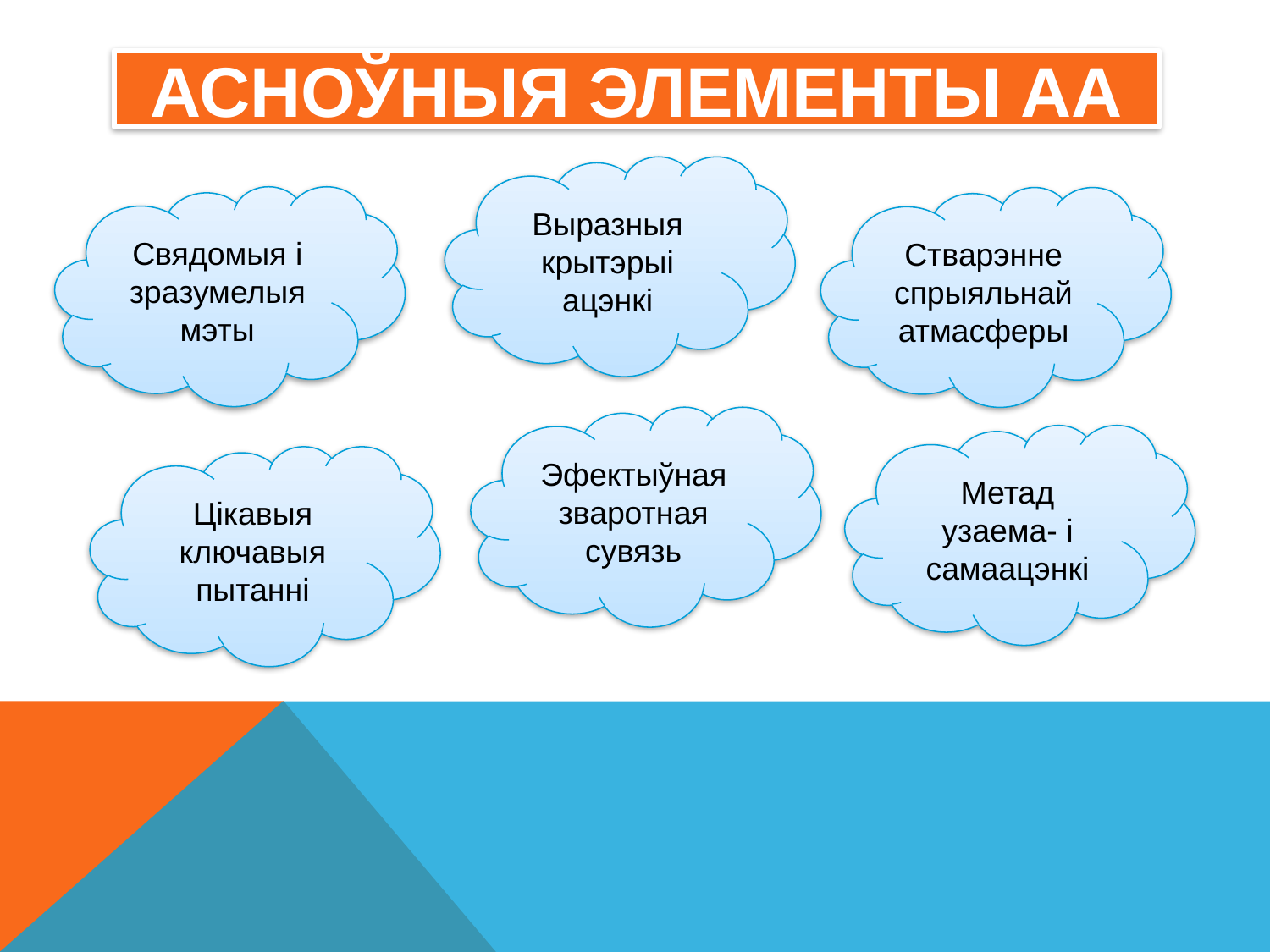

# Асноўныя элементы АА
Выразныя крытэрыі ацэнкі
Свядомыя і зразумелыя мэты
Стварэнне спрыяльнай атмасферы
Эфектыўная зваротная сувязь
Метад узаема- і самаацэнкі
Цікавыя ключавыя пытанні